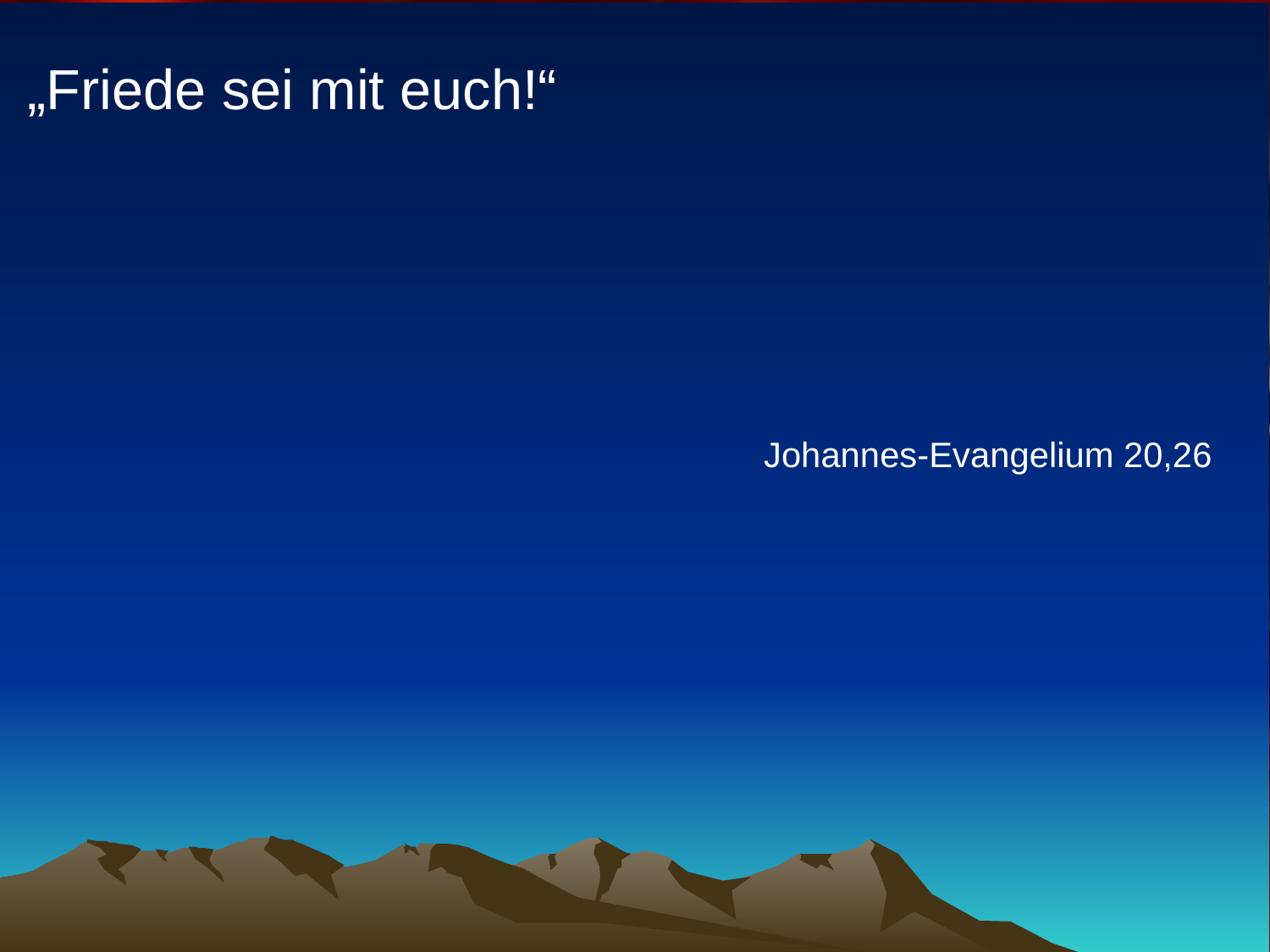

# „Friede sei mit euch!“
Johannes-Evangelium 20,26